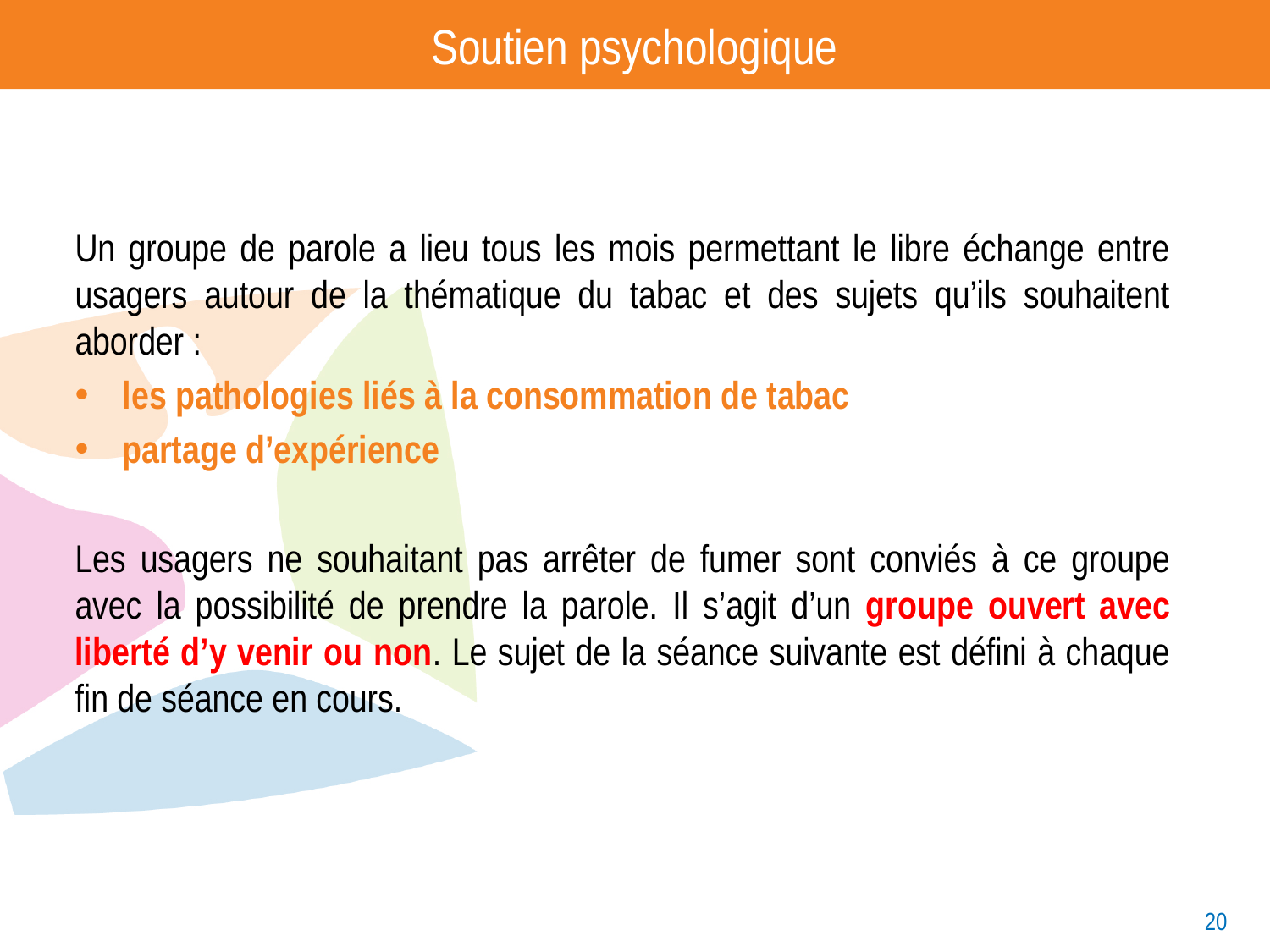

# Soutien psychologique
Un groupe de parole a lieu tous les mois permettant le libre échange entre usagers autour de la thématique du tabac et des sujets qu’ils souhaitent aborder :
les pathologies liés à la consommation de tabac
partage d’expérience

Les usagers ne souhaitant pas arrêter de fumer sont conviés à ce groupe avec la possibilité de prendre la parole. Il s’agit d’un groupe ouvert avec liberté d’y venir ou non. Le sujet de la séance suivante est défini à chaque fin de séance en cours.
20